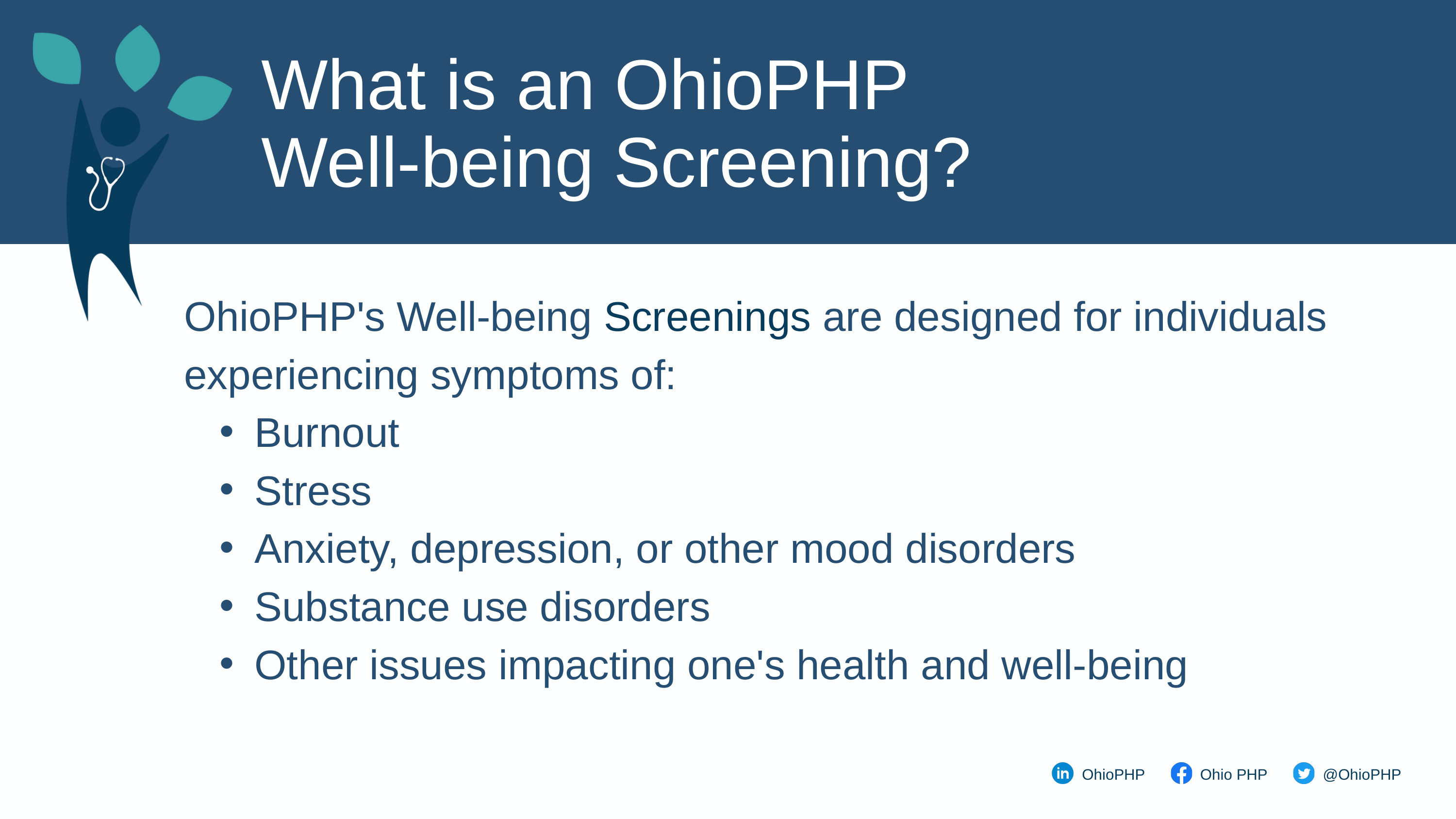

What is an OhioPHP
Well-being Screening?
OhioPHP's Well-being Screenings are designed for individuals experiencing symptoms of:
Burnout
Stress
Anxiety, depression, or other mood disorders
Substance use disorders
Other issues impacting one's health and well-being

@OhioPHP
OhioPHP
Ohio PHP